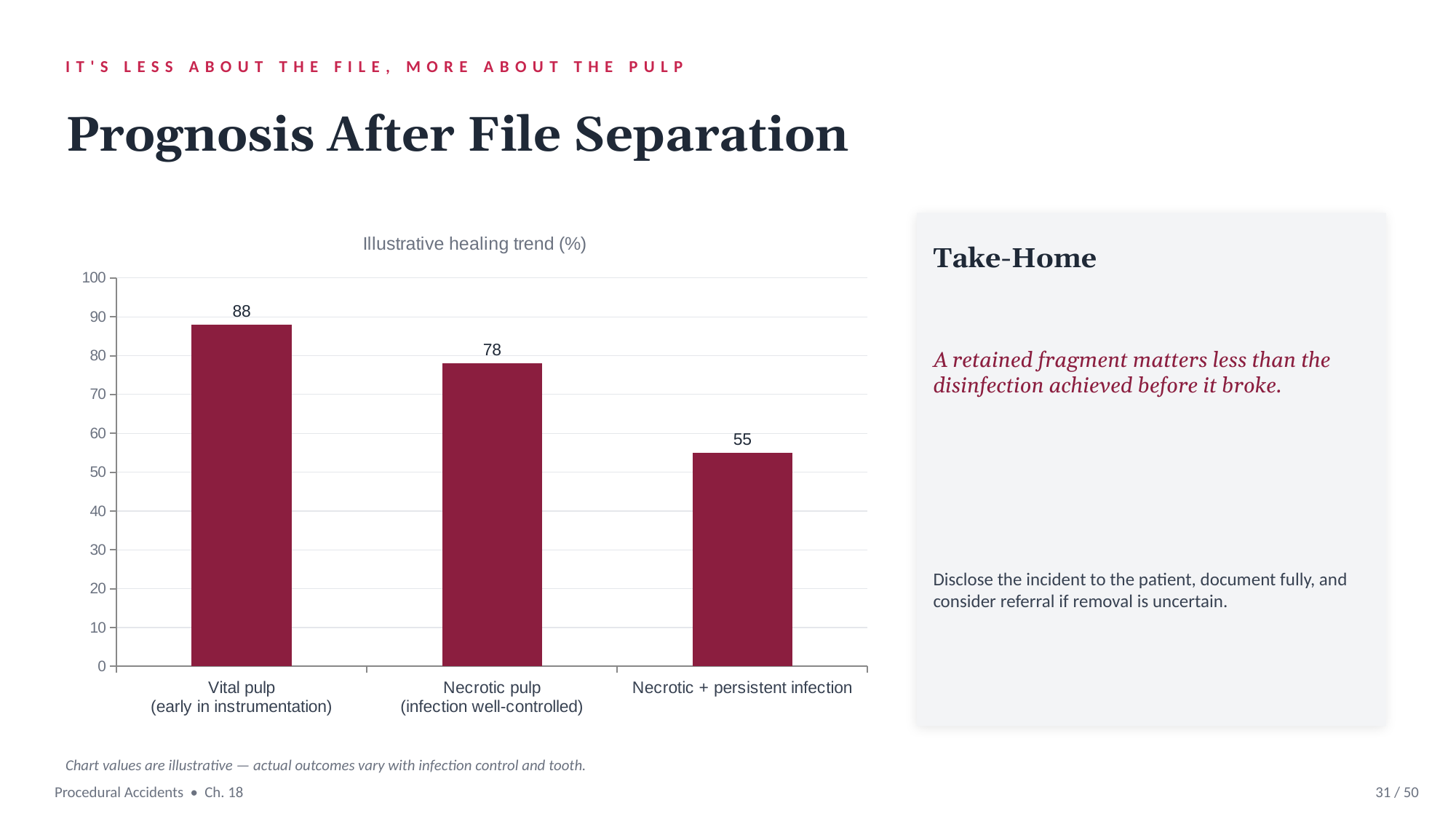

IT'S LESS ABOUT THE FILE, MORE ABOUT THE PULP
Prognosis After File Separation

### Chart: Illustrative healing trend (%)

| Category | Estimated outcome |
|---|---|
| Vital pulp
(early in instrumentation) | 88.0 |
| Necrotic pulp
(infection well-controlled) | 78.0 |
| Necrotic + persistent infection | 55.0 |
Take-Home
A retained fragment matters less than the disinfection achieved before it broke.
Disclose the incident to the patient, document fully, and consider referral if removal is uncertain.
Chart values are illustrative — actual outcomes vary with infection control and tooth.
Procedural Accidents  •  Ch. 18
31 / 50